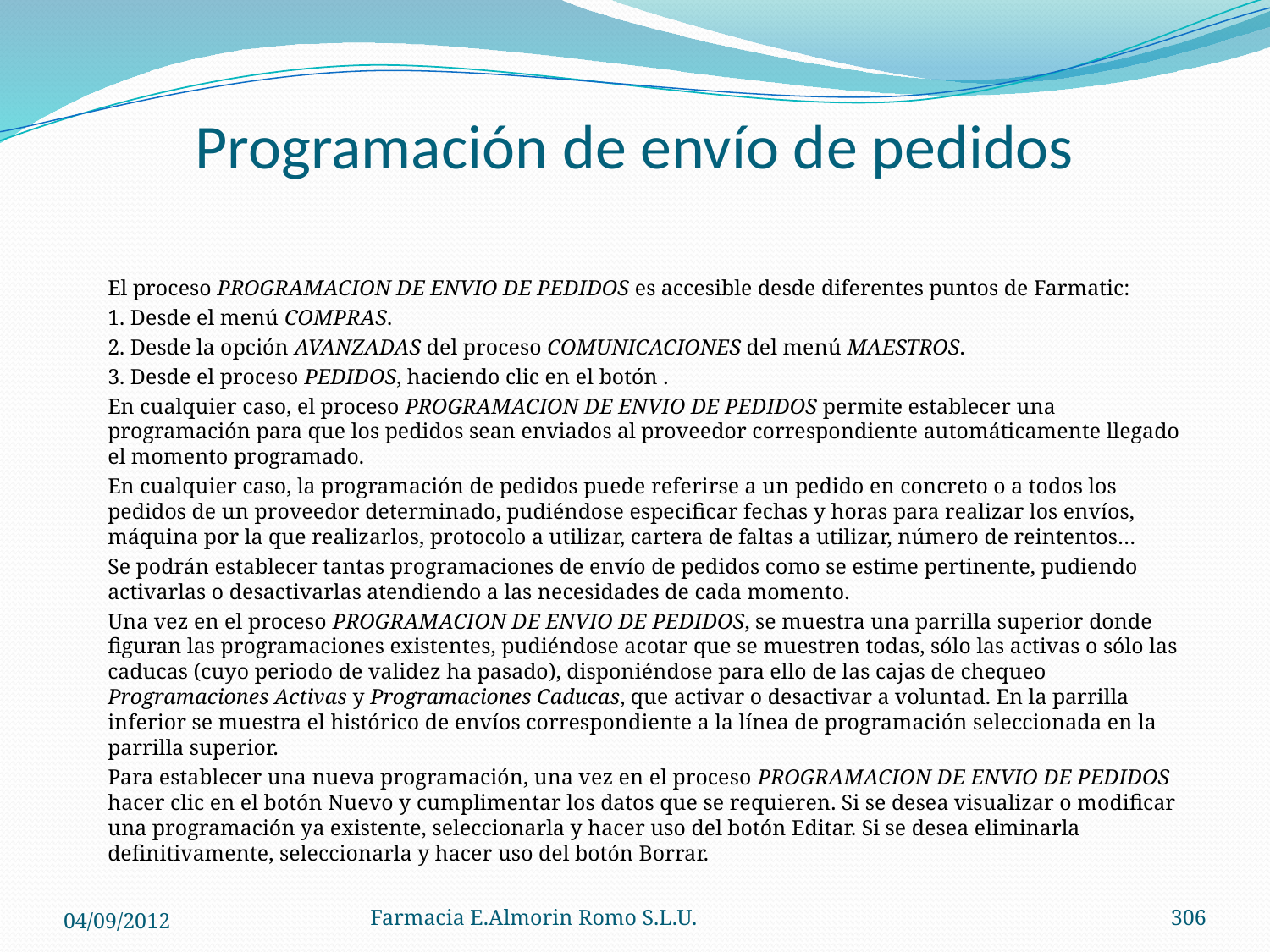

# Programación de envío de pedidos
	El proceso PROGRAMACION DE ENVIO DE PEDIDOS es accesible desde diferentes puntos de Farmatic:
	1. Desde el menú COMPRAS.
	2. Desde la opción AVANZADAS del proceso COMUNICACIONES del menú MAESTROS.
	3. Desde el proceso PEDIDOS, haciendo clic en el botón .
	En cualquier caso, el proceso PROGRAMACION DE ENVIO DE PEDIDOS permite establecer una programación para que los pedidos sean enviados al proveedor correspondiente automáticamente llegado el momento programado.
	En cualquier caso, la programación de pedidos puede referirse a un pedido en concreto o a todos los pedidos de un proveedor determinado, pudiéndose especificar fechas y horas para realizar los envíos, máquina por la que realizarlos, protocolo a utilizar, cartera de faltas a utilizar, número de reintentos…
	Se podrán establecer tantas programaciones de envío de pedidos como se estime pertinente, pudiendo activarlas o desactivarlas atendiendo a las necesidades de cada momento.
	Una vez en el proceso PROGRAMACION DE ENVIO DE PEDIDOS, se muestra una parrilla superior donde figuran las programaciones existentes, pudiéndose acotar que se muestren todas, sólo las activas o sólo las caducas (cuyo periodo de validez ha pasado), disponiéndose para ello de las cajas de chequeo Programaciones Activas y Programaciones Caducas, que activar o desactivar a voluntad. En la parrilla inferior se muestra el histórico de envíos correspondiente a la línea de programación seleccionada en la parrilla superior.
	Para establecer una nueva programación, una vez en el proceso PROGRAMACION DE ENVIO DE PEDIDOS hacer clic en el botón Nuevo y cumplimentar los datos que se requieren. Si se desea visualizar o modificar una programación ya existente, seleccionarla y hacer uso del botón Editar. Si se desea eliminarla definitivamente, seleccionarla y hacer uso del botón Borrar.

04/09/2012
Farmacia E.Almorin Romo S.L.U.
306